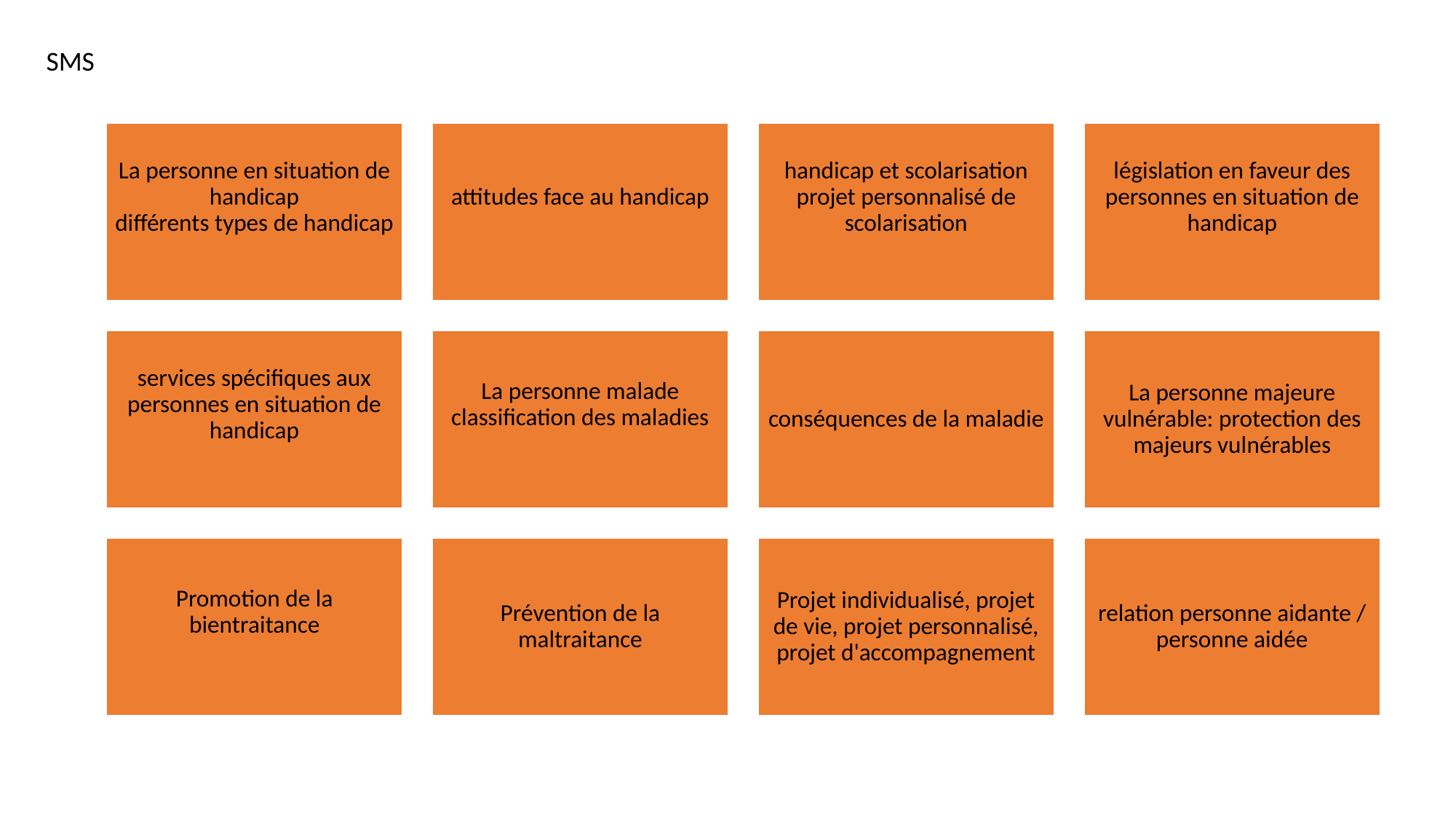

SMS
La personne en situation de handicap
différents types de handicap
attitudes face au handicap
handicap et scolarisation
projet personnalisé de scolarisation
législation en faveur des personnes en situation de handicap
services spécifiques aux personnes en situation de handicap
La personne malade
classification des maladies
conséquences de la maladie
La personne majeure vulnérable: protection des majeurs vulnérables
Promotion de la bientraitance
Prévention de la maltraitance
Projet individualisé, projet de vie, projet personnalisé, projet d'accompagnement
relation personne aidante / personne aidée